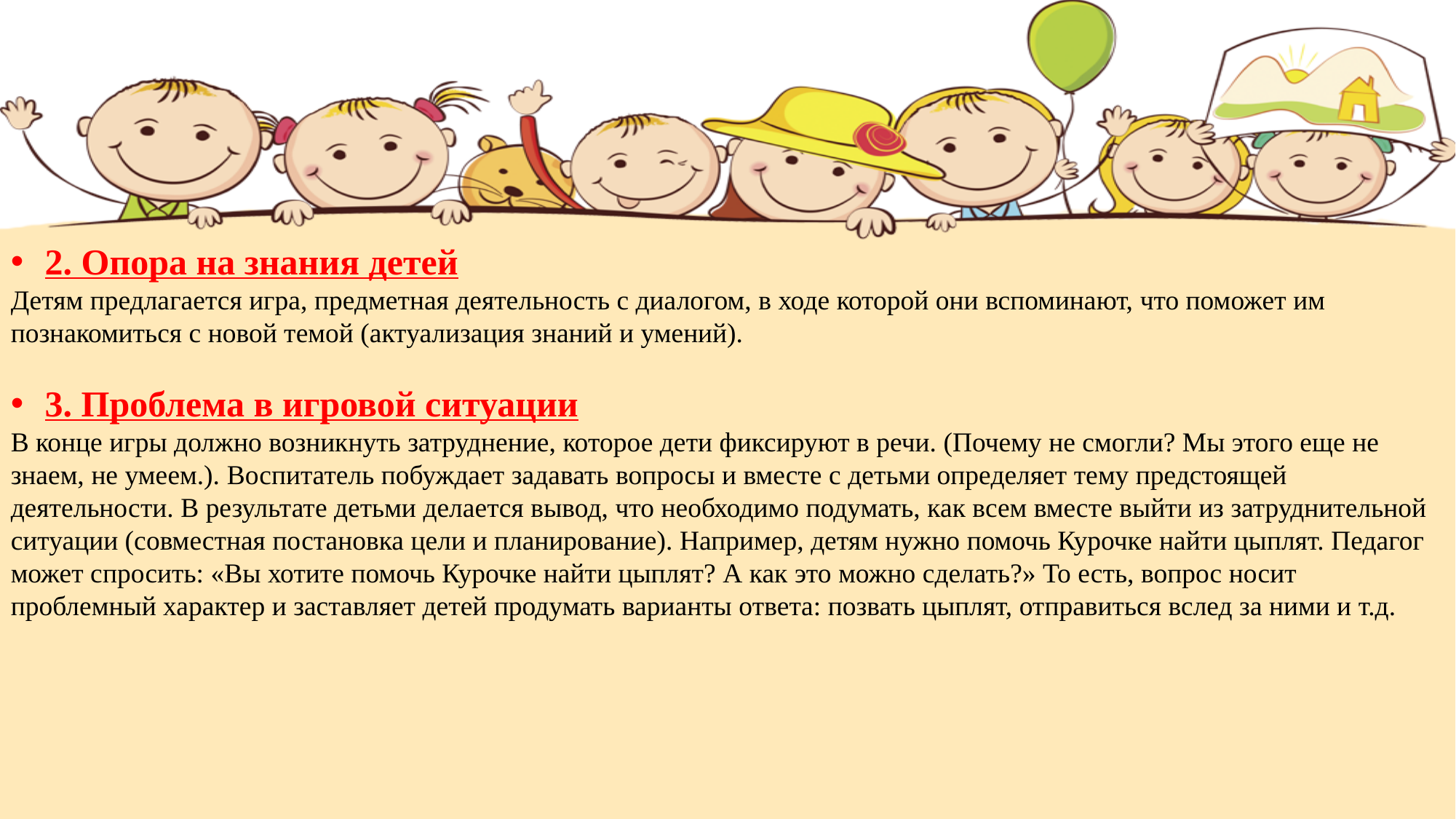

2. Опора на знания детей
Детям предлагается игра, предметная деятельность с диалогом, в ходе которой они вспоминают, что поможет им познакомиться с новой темой (актуализация знаний и умений).

3. Проблема в игровой ситуации
В конце игры должно возникнуть затруднение, которое дети фиксируют в речи. (Почему не смогли? Мы этого еще не знаем, не умеем.). Воспитатель побуждает задавать вопросы и вместе с детьми определяет тему предстоящей деятельности. В результате детьми делается вывод, что необходимо подумать, как всем вместе выйти из затруднительной ситуации (совместная постановка цели и планирование). Например, детям нужно помочь Курочке найти цыплят. Педагог может спросить: «Вы хотите помочь Курочке найти цыплят? А как это можно сделать?» То есть, вопрос носит проблемный характер и заставляет детей продумать варианты ответа: позвать цыплят, отправиться вслед за ними и т.д.